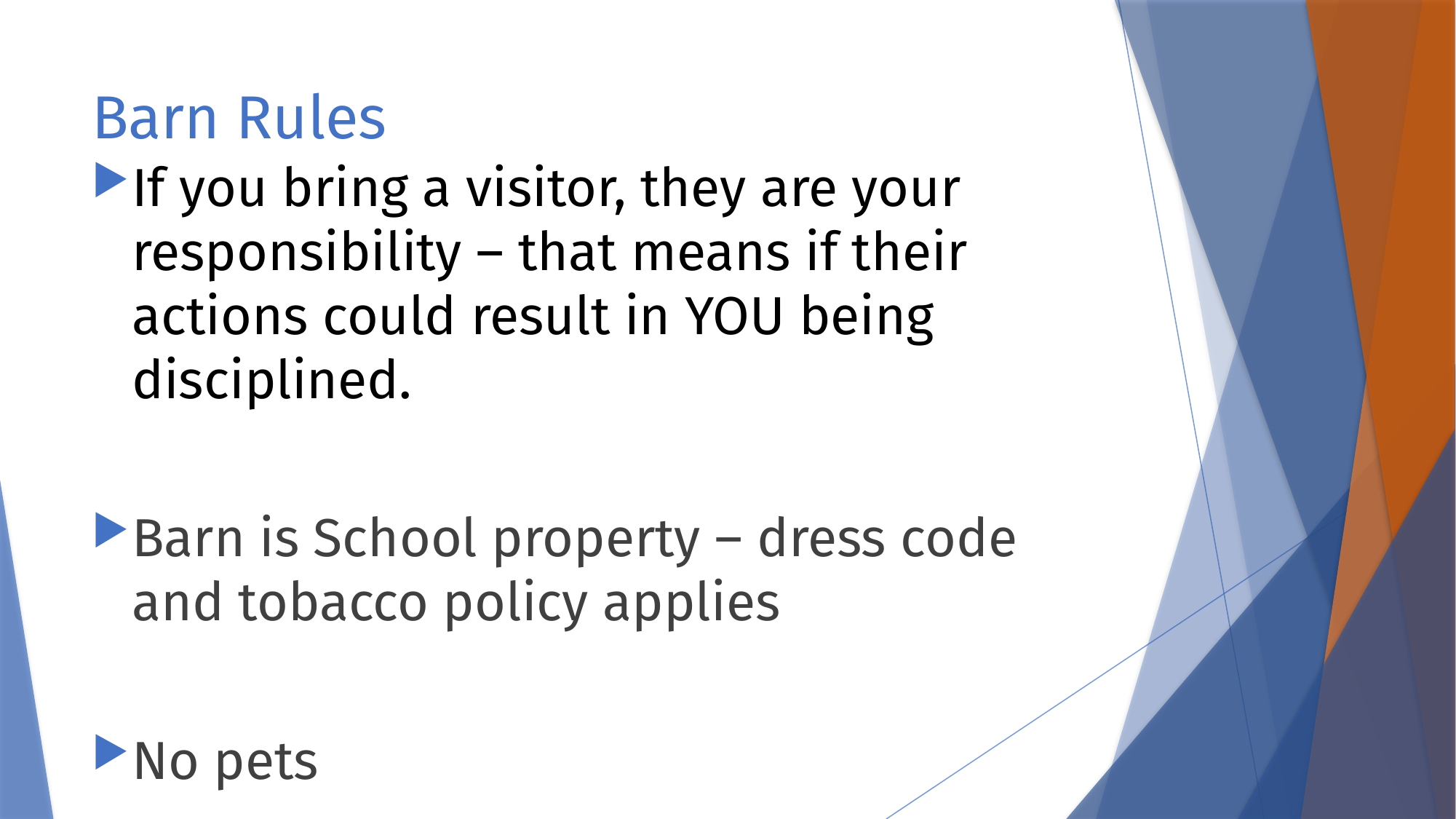

# Barn Rules
If you bring a visitor, they are your responsibility – that means if their actions could result in YOU being disciplined.

Barn is School property – dress code and tobacco policy applies

No pets